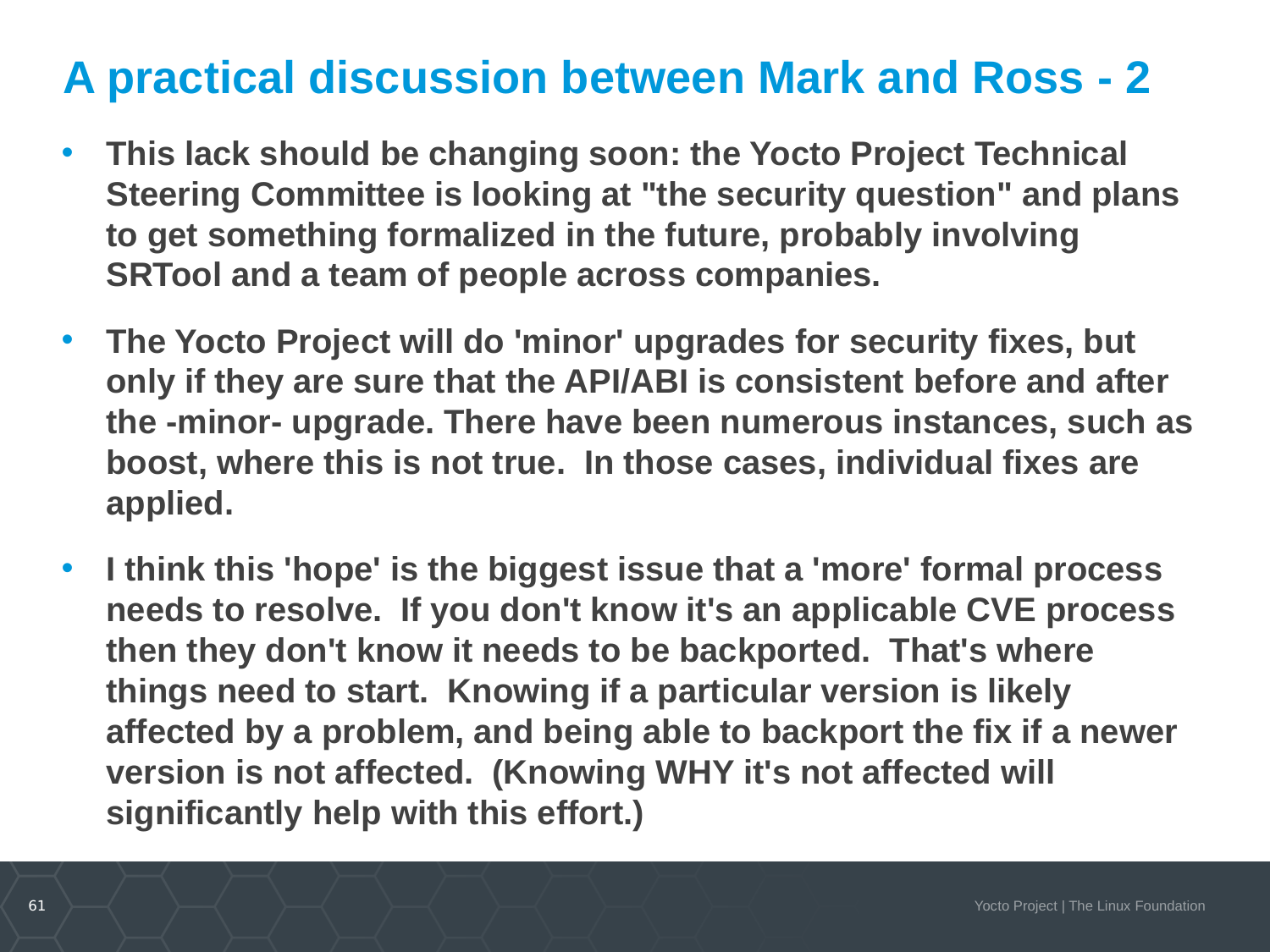

# A practical discussion between Mark and Ross - 2
This lack should be changing soon: the Yocto Project Technical Steering Committee is looking at "the security question" and plans to get something formalized in the future, probably involving SRTool and a team of people across companies.
The Yocto Project will do 'minor' upgrades for security fixes, but only if they are sure that the API/ABI is consistent before and after the -minor- upgrade. There have been numerous instances, such as boost, where this is not true.  In those cases, individual fixes are applied.
I think this 'hope' is the biggest issue that a 'more' formal process needs to resolve.  If you don't know it's an applicable CVE process then they don't know it needs to be backported.  That's where things need to start.  Knowing if a particular version is likely affected by a problem, and being able to backport the fix if a newer version is not affected.  (Knowing WHY it's not affected will significantly help with this effort.)